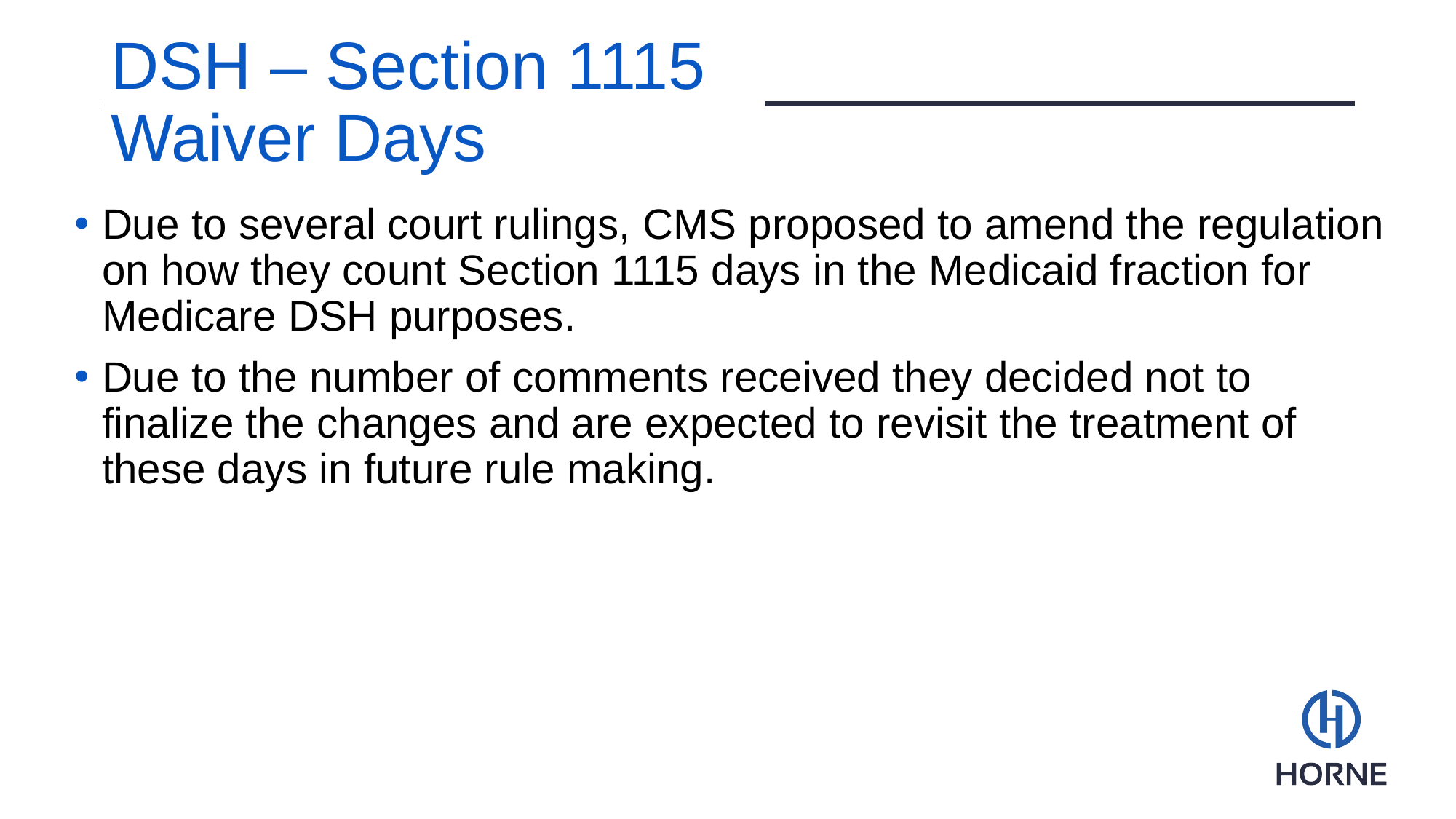

# DSH – Section 1115 Waiver Days
Due to several court rulings, CMS proposed to amend the regulation on how they count Section 1115 days in the Medicaid fraction for Medicare DSH purposes.
Due to the number of comments received they decided not to finalize the changes and are expected to revisit the treatment of these days in future rule making.